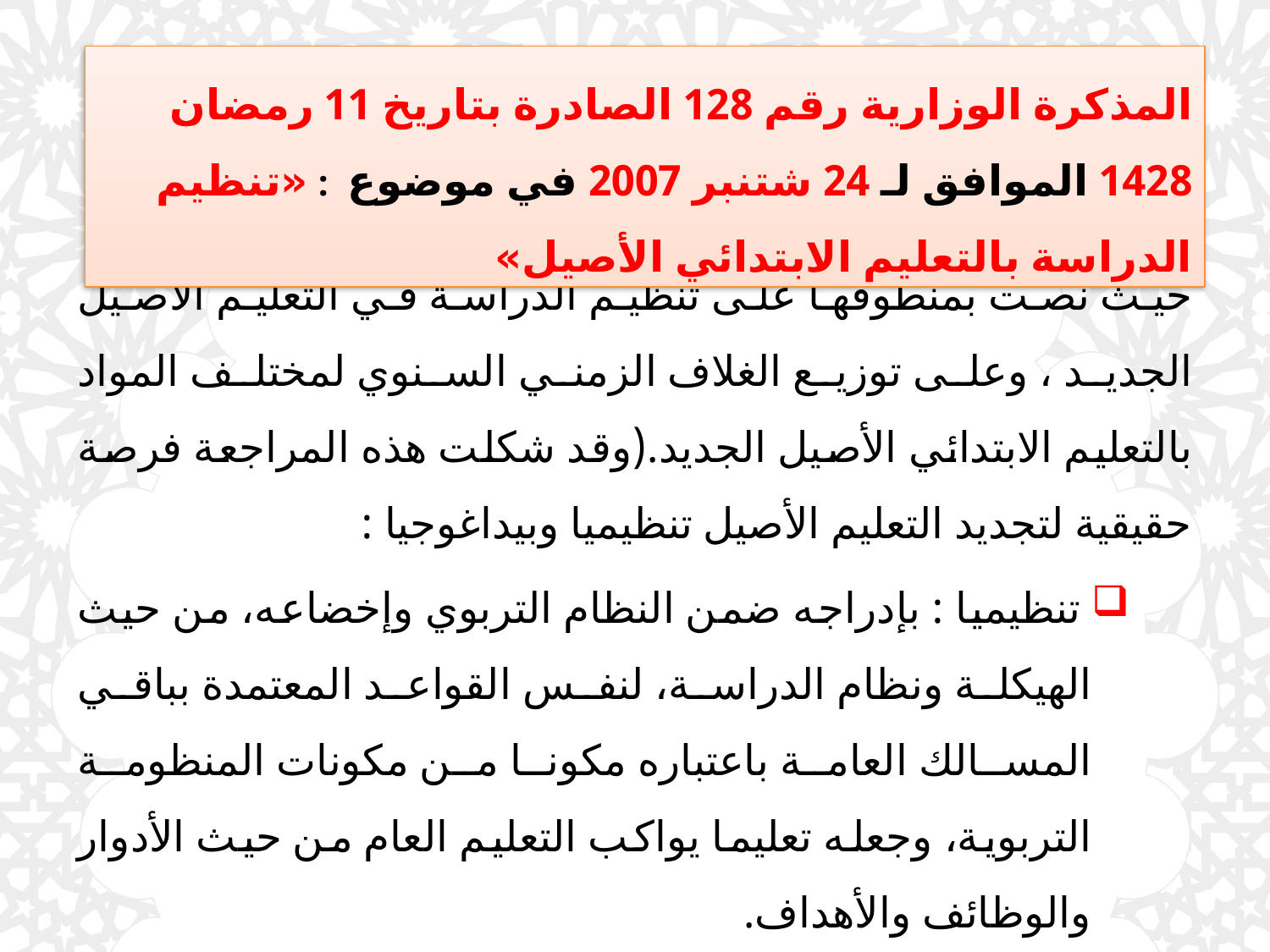

المذكرة الوزارية رقم 128 الصادرة بتاريخ 11 رمضان 1428 الموافق لـ 24 شتنبر 2007 في موضوع  : «تنظيم الدراسة بالتعليم الابتدائي الأصيل»
حيث نصت بمنطوقها على تنظيم الدراسة في التعليم الأصيل الجديد ، وعلى توزيع الغلاف الزمني السنوي لمختلف المواد بالتعليم الابتدائي الأصيل الجديد.(وقد شكلت هذه المراجعة فرصة حقيقية لتجديد التعليم الأصيل تنظيميا وبيداغوجيا :
 تنظيميا : بإدراجه ضمن النظام التربوي وإخضاعه، من حيث الهيكلة ونظام الدراسة، لنفس القواعد المعتمدة بباقي المسالك العامة باعتباره مكونا من مكونات المنظومة التربوية، وجعله تعليما يواكب التعليم العام من حيث الأدوار والوظائف والأهداف.
 بيداغوجيا : ببناء المناهج الدراسية في التعليم الأصيل، استنادا إلى المبادئ التي تأسست عليها عملية مراجعة البرامج والمناهج.).